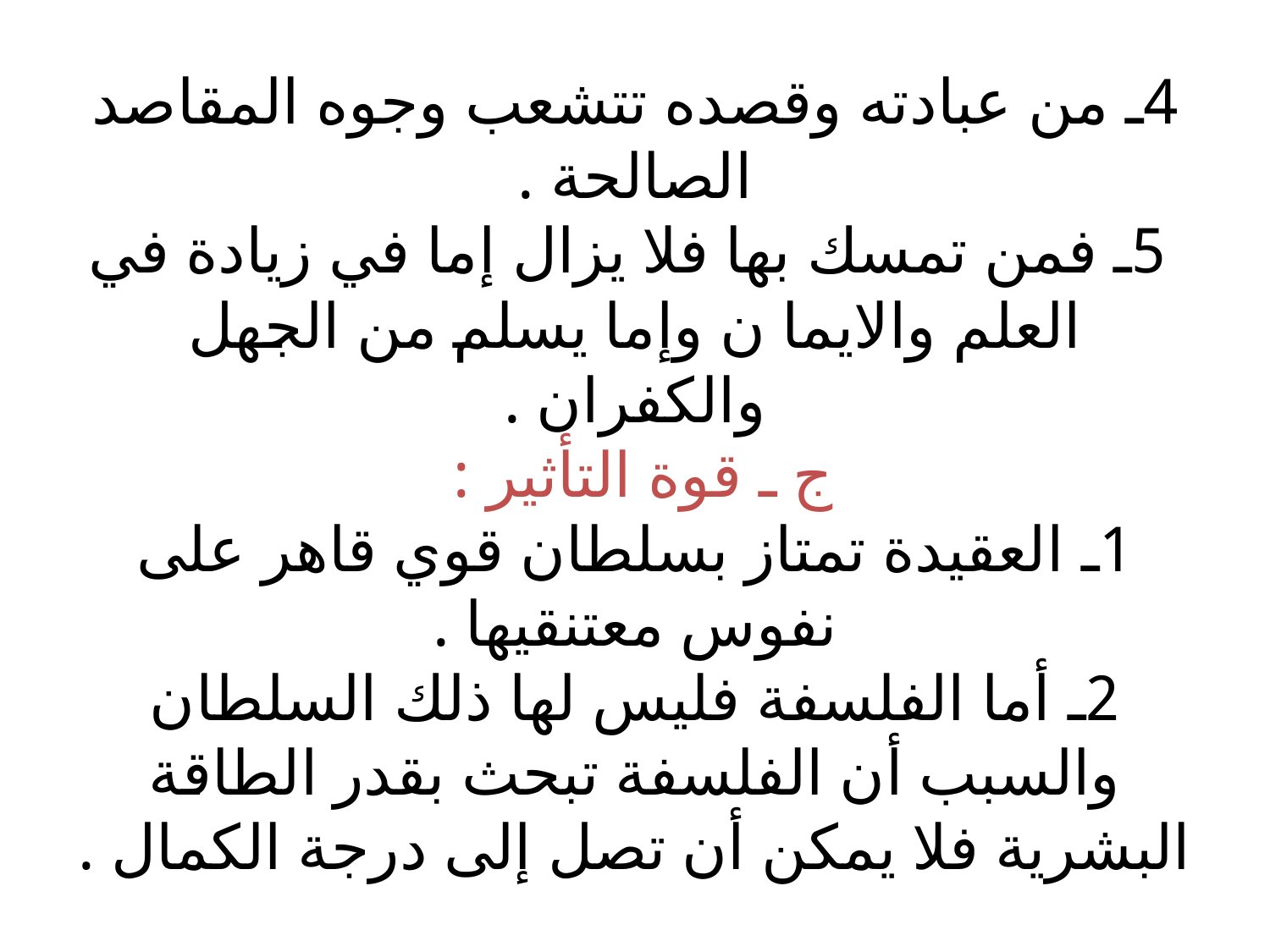

# 4ـ من عبادته وقصده تتشعب وجوه المقاصد الصالحة . 5ـ فمن تمسك بها فلا يزال إما في زيادة في العلم والايما ن وإما يسلم من الجهل والكفران . ج ـ قوة التأثير : 1ـ العقيدة تمتاز بسلطان قوي قاهر على نفوس معتنقيها . 2ـ أما الفلسفة فليس لها ذلك السلطان والسبب أن الفلسفة تبحث بقدر الطاقة البشرية فلا يمكن أن تصل إلى درجة الكمال .